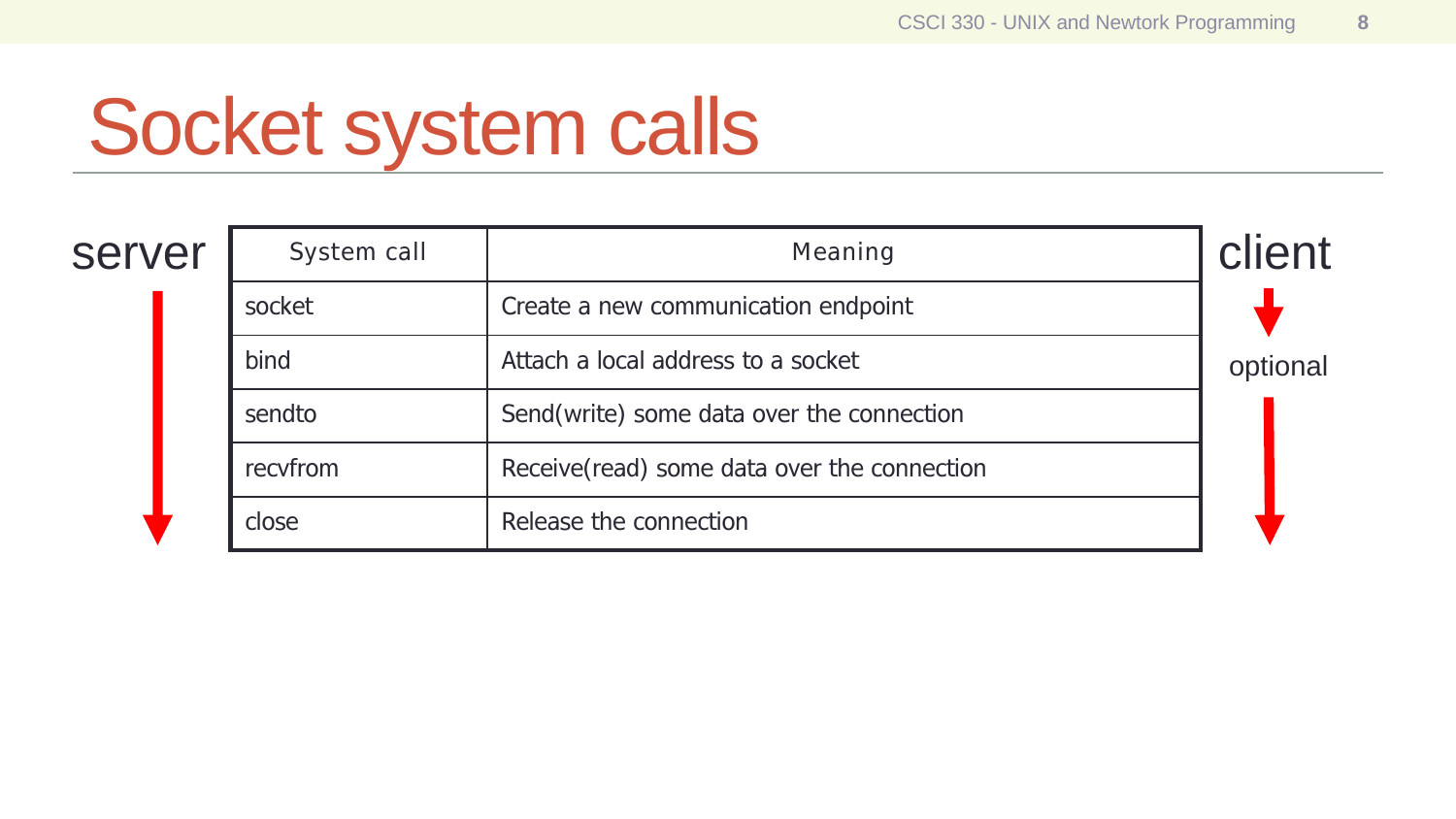

CSCI 330 - UNIX and Newtork Programming
8
# Socket system calls
client
server
| System call | Meaning |
| --- | --- |
| socket | Create a new communication endpoint |
| bind | Attach a local address to a socket |
| sendto | Send(write) some data over the connection |
| recvfrom | Receive(read) some data over the connection |
| close | Release the connection |

optional